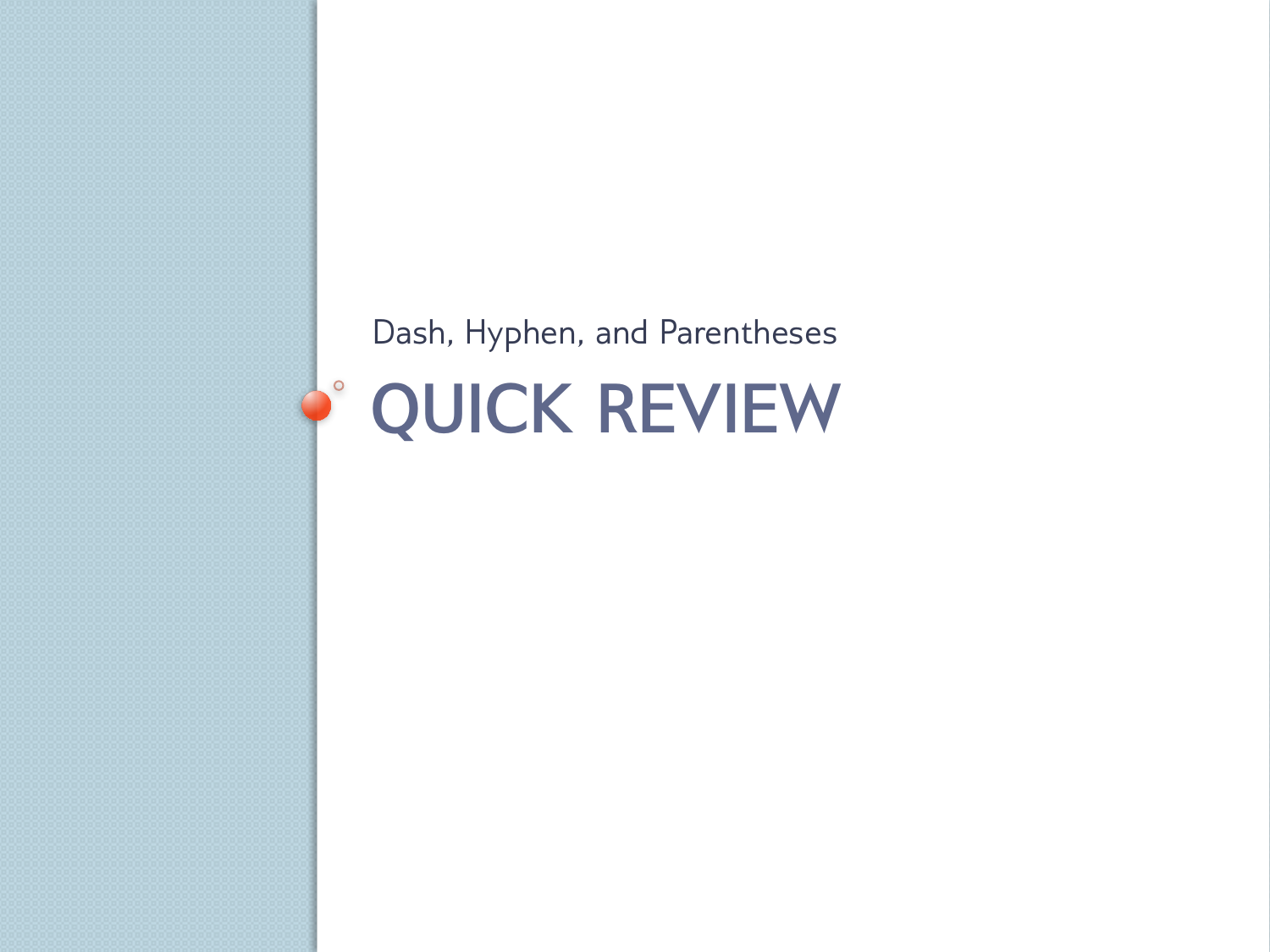

Dash, Hyphen, and Parentheses
# Quick Review